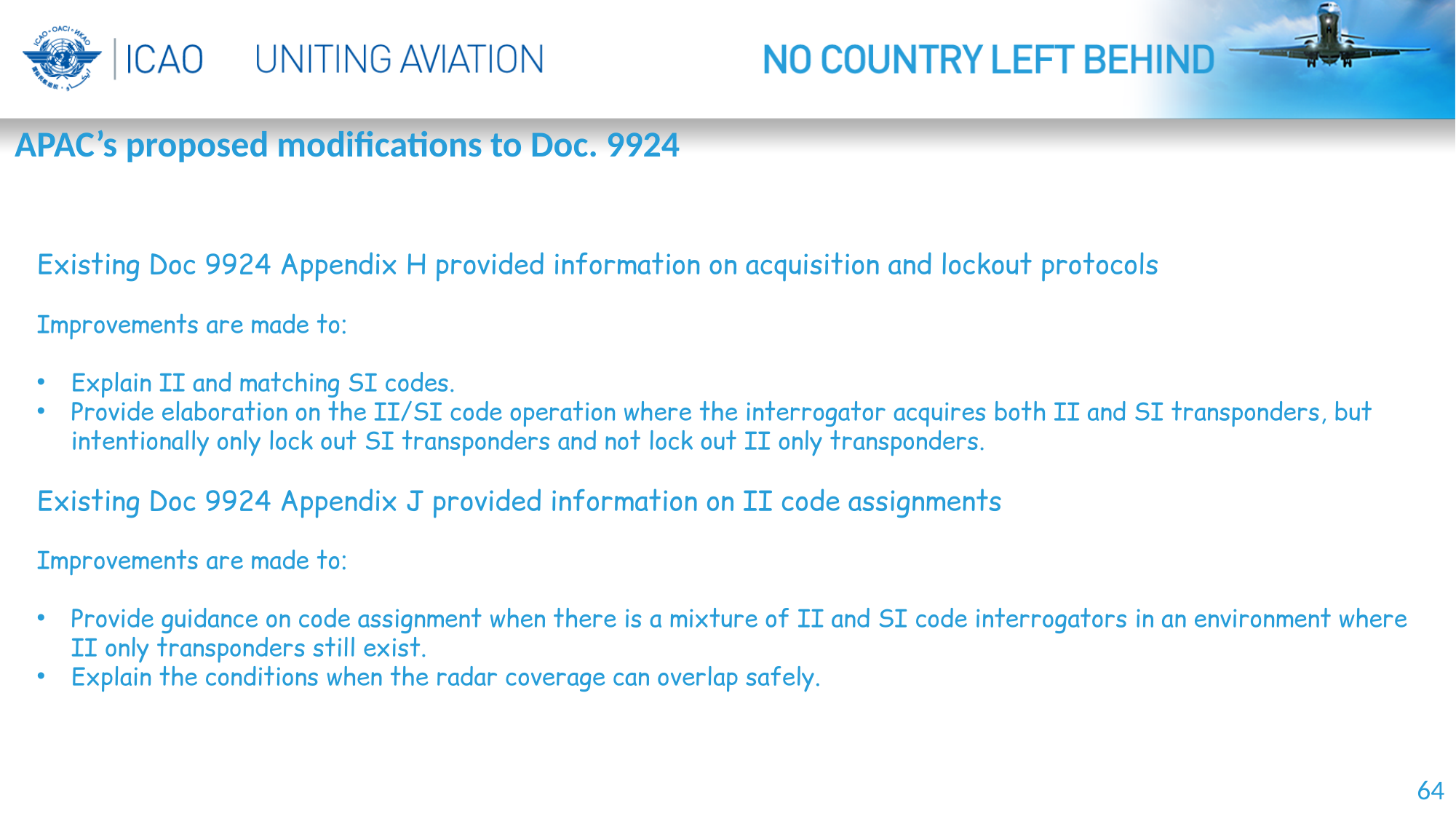

By-ISAAC
APAC’s proposed modifications to Doc. 9924
Existing Doc 9924 Appendix H provided information on acquisition and lockout protocols

Improvements are made to:

Explain II and matching SI codes.
Provide elaboration on the II/SI code operation where the interrogator acquires both II and SI transponders, but intentionally only lock out SI transponders and not lock out II only transponders.

Existing Doc 9924 Appendix J provided information on II code assignments

Improvements are made to:

Provide guidance on code assignment when there is a mixture of II and SI code interrogators in an environment where II only transponders still exist.
Explain the conditions when the radar coverage can overlap safely.

64